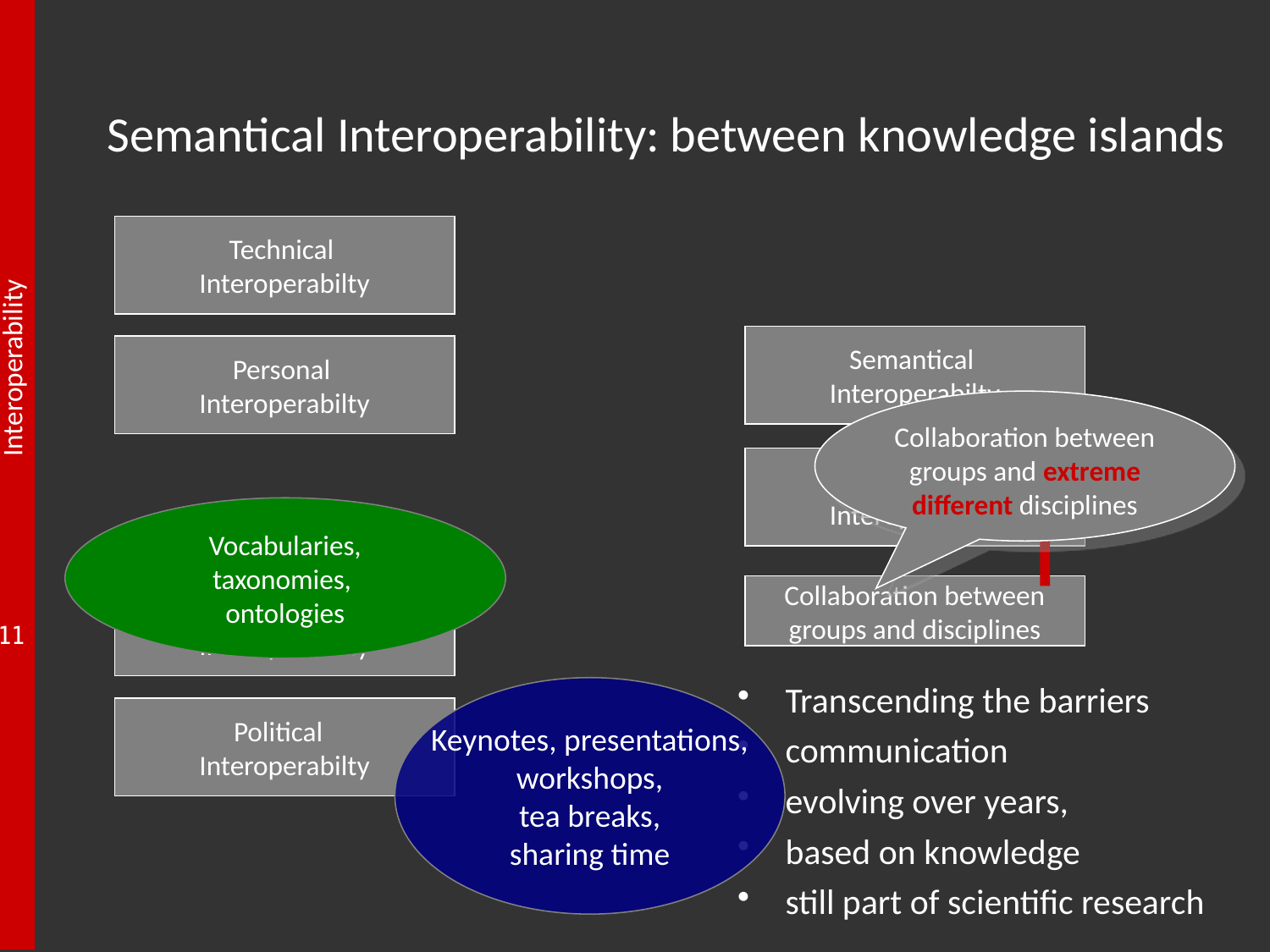

Semantical Interoperability: between knowledge islands
Technical
Interoperabilty
Semantical
Interoperabilty
Personal
Interoperabilty
Collaboration between groups and extreme different disciplines

Personal
Interoperabilty
Vocabularies, taxonomies,
ontologies
Collaboration between groups and disciplines
Institutional
Interoperabilty
Transcending the barriers
communication
evolving over years,
based on knowledge
still part of scientific research

Keynotes, presentations,
workshops,
tea breaks,
sharing time
Political
Interoperabilty